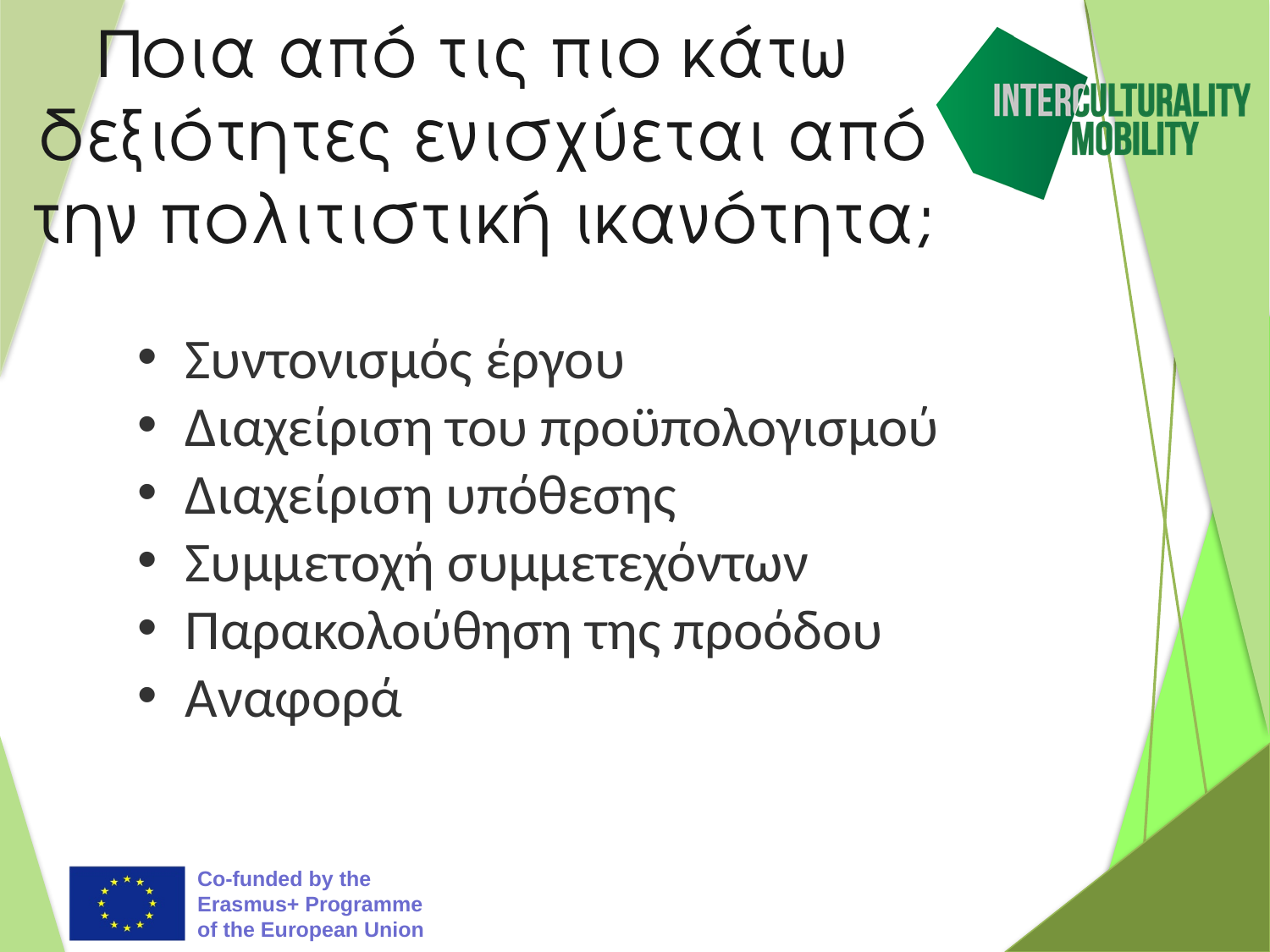

# Ποια από τις πιο κάτω  δεξιότητες ενισχύεται από την πολιτιστική ικανότητα;
Συντονισμός έργου
Διαχείριση του προϋπολογισμού
Διαχείριση υπόθεσης
Συμμετοχή συμμετεχόντων
Παρακολούθηση της προόδου
Αναφορά